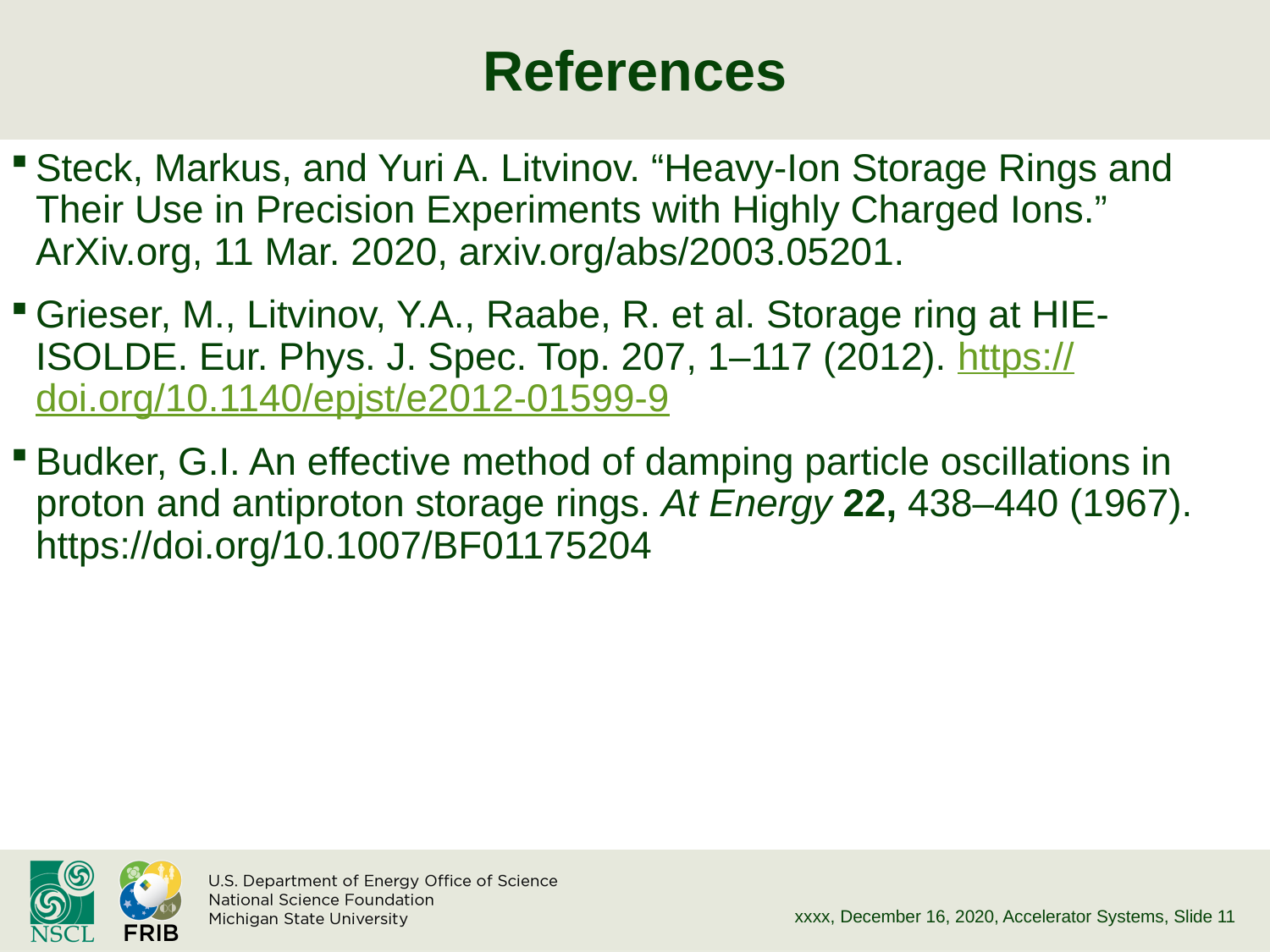

# References
Steck, Markus, and Yuri A. Litvinov. “Heavy-Ion Storage Rings and Their Use in Precision Experiments with Highly Charged Ions.” ArXiv.org, 11 Mar. 2020, arxiv.org/abs/2003.05201.
Grieser, M., Litvinov, Y.A., Raabe, R. et al. Storage ring at HIE-ISOLDE. Eur. Phys. J. Spec. Top. 207, 1–117 (2012). https://doi.org/10.1140/epjst/e2012-01599-9
Budker, G.I. An effective method of damping particle oscillations in proton and antiproton storage rings. At Energy 22, 438–440 (1967). https://doi.org/10.1007/BF01175204
xxxx, December 16, 2020, Accelerator Systems
, Slide 11